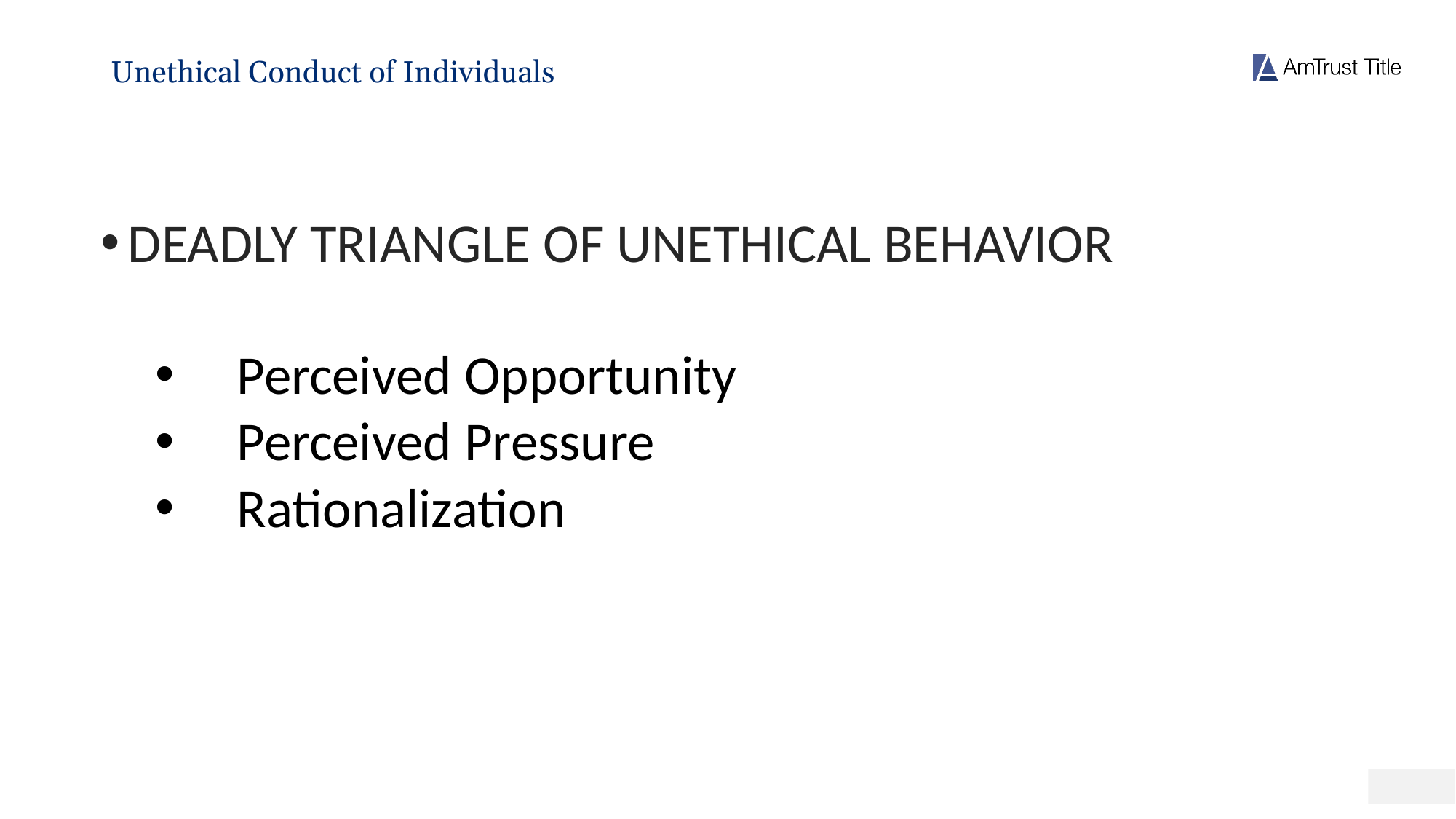

# Unethical Conduct of Individuals
DEADLY TRIANGLE OF UNETHICAL BEHAVIOR
Perceived Opportunity
Perceived Pressure
Rationalization